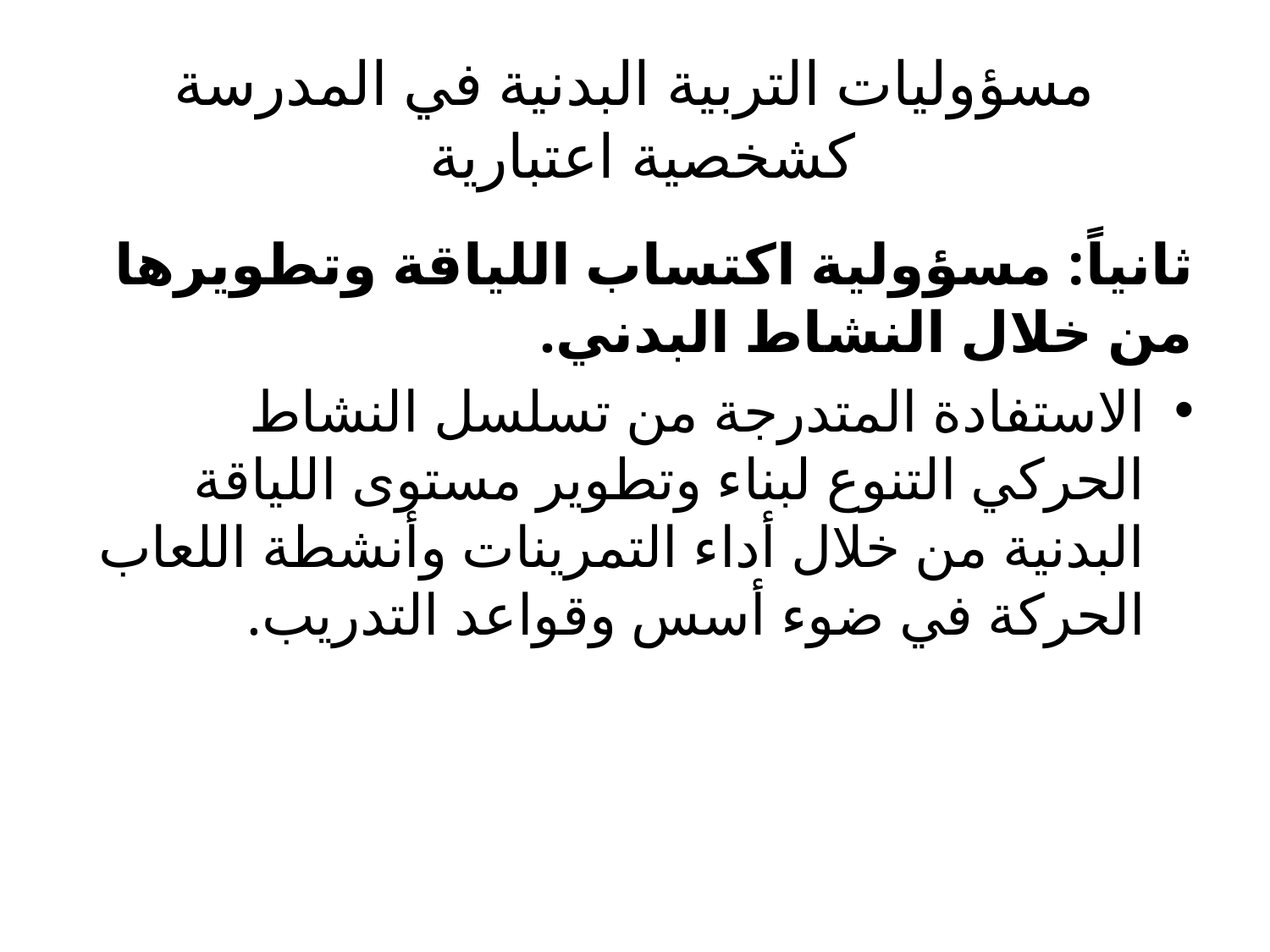

# مسؤوليات التربية البدنية في المدرسة كشخصية اعتبارية
ثانياً: مسؤولية اكتساب اللياقة وتطويرها من خلال النشاط البدني.
الاستفادة المتدرجة من تسلسل النشاط الحركي التنوع لبناء وتطوير مستوى اللياقة البدنية من خلال أداء التمرينات وأنشطة اللعاب الحركة في ضوء أسس وقواعد التدريب.